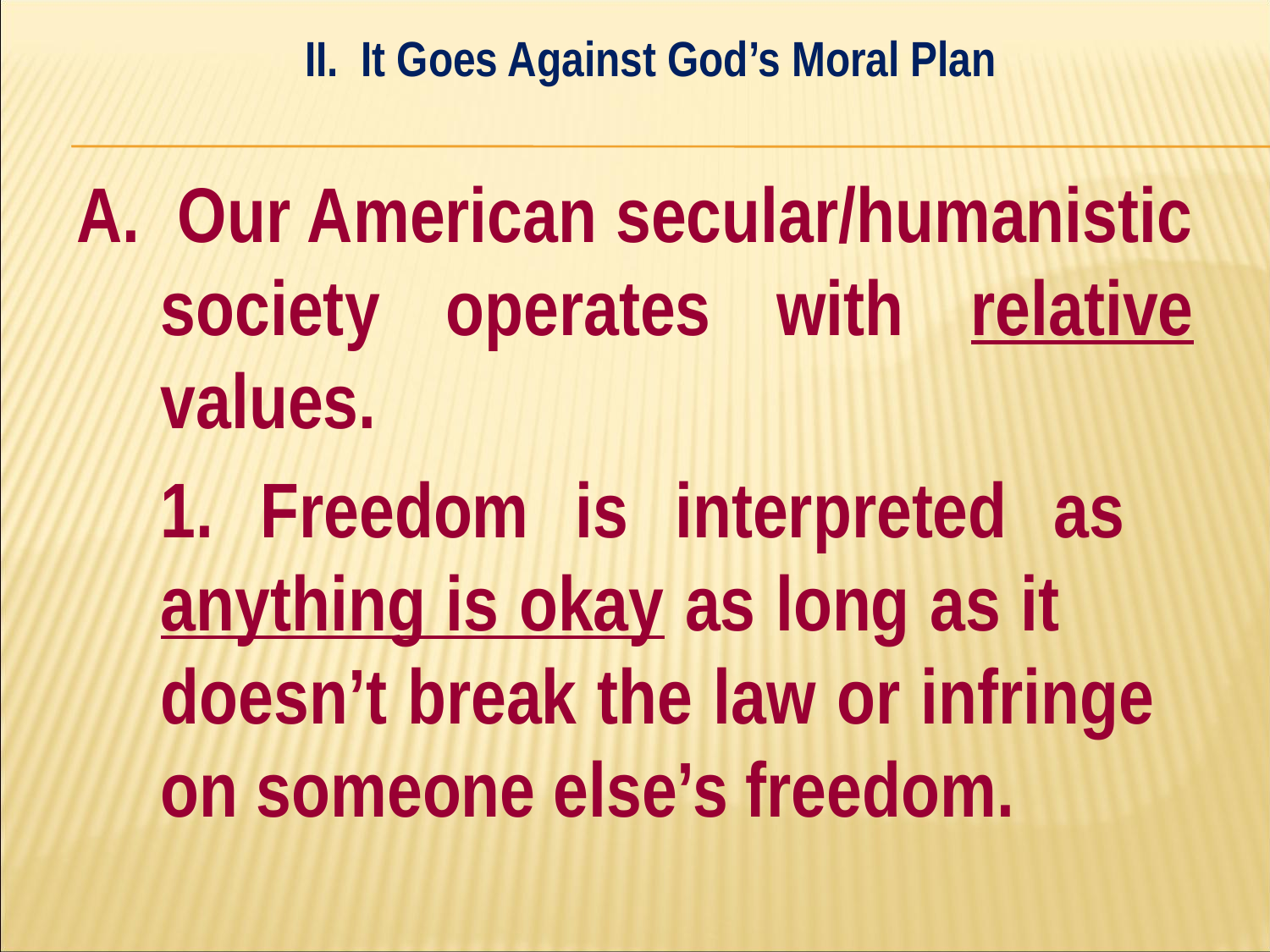

II.  It Goes Against God’s Moral Plan
#
A.  Our American secular/humanistic society operates with relative values.
	1. Freedom is interpreted as 	anything is okay as long as it 	doesn’t break the law or infringe 	on someone else’s freedom.